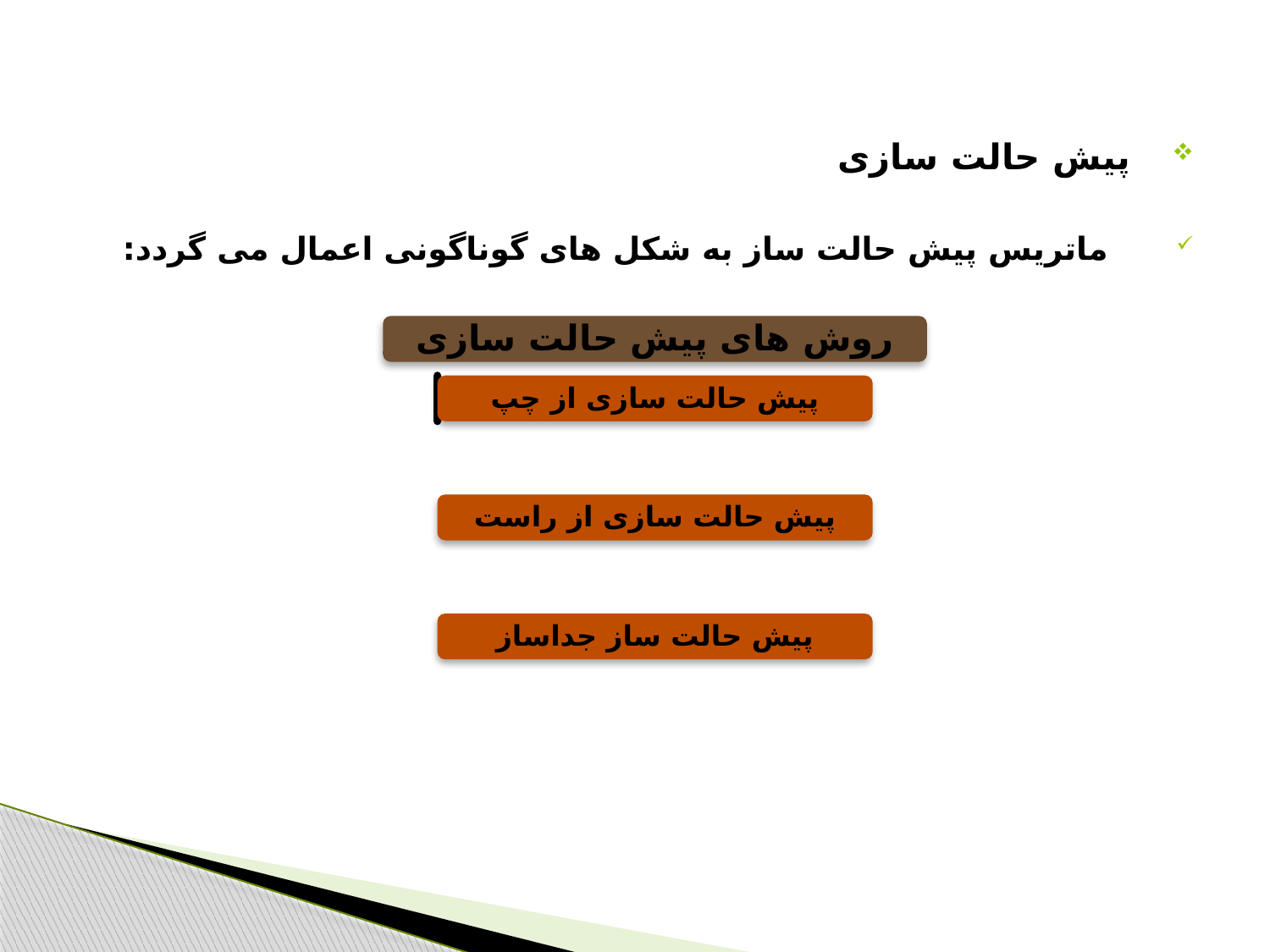

#

پیش حالت سازی

  ماتریس پیش حالت ساز به شکل های گوناگونی اعمال می گردد:

روش های پیش حالت سازی
پیش حالت سازی از چپ
پیش حالت سازی از راست
پیش حالت ساز جداساز